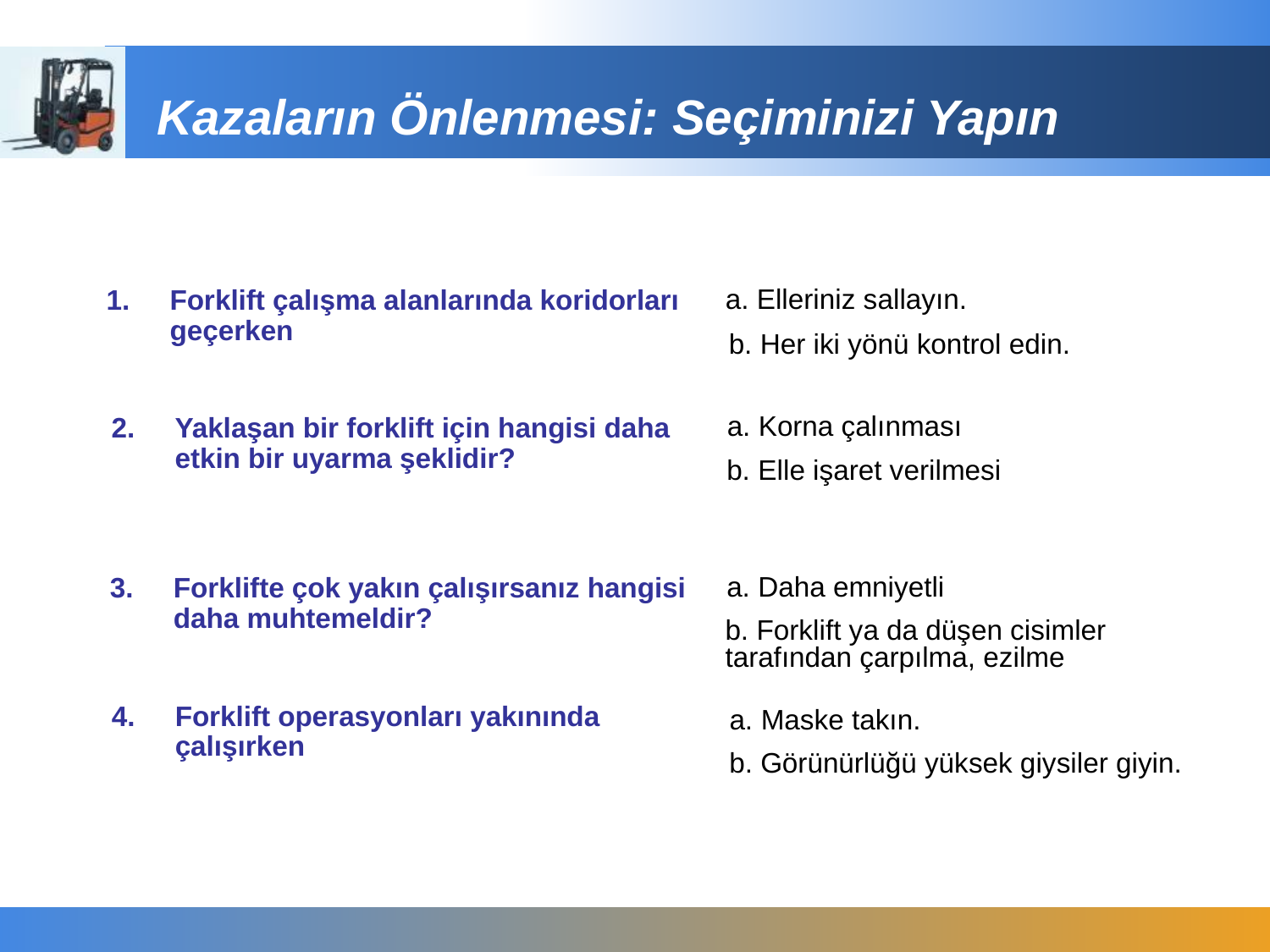

# Kazaların Önlenmesi: Seçiminizi Yapın
a. Elleriniz sallayın.
Forklift çalışma alanlarında koridorları geçerken
b. Her iki yönü kontrol edin.
a. Korna çalınması
Yaklaşan bir forklift için hangisi daha etkin bir uyarma şeklidir?
b. Elle işaret verilmesi
a. Daha emniyetli
Forklifte çok yakın çalışırsanız hangisi daha muhtemeldir?
b. Forklift ya da düşen cisimler tarafından çarpılma, ezilme
a. Maske takın.
Forklift operasyonları yakınında çalışırken
b. Görünürlüğü yüksek giysiler giyin.